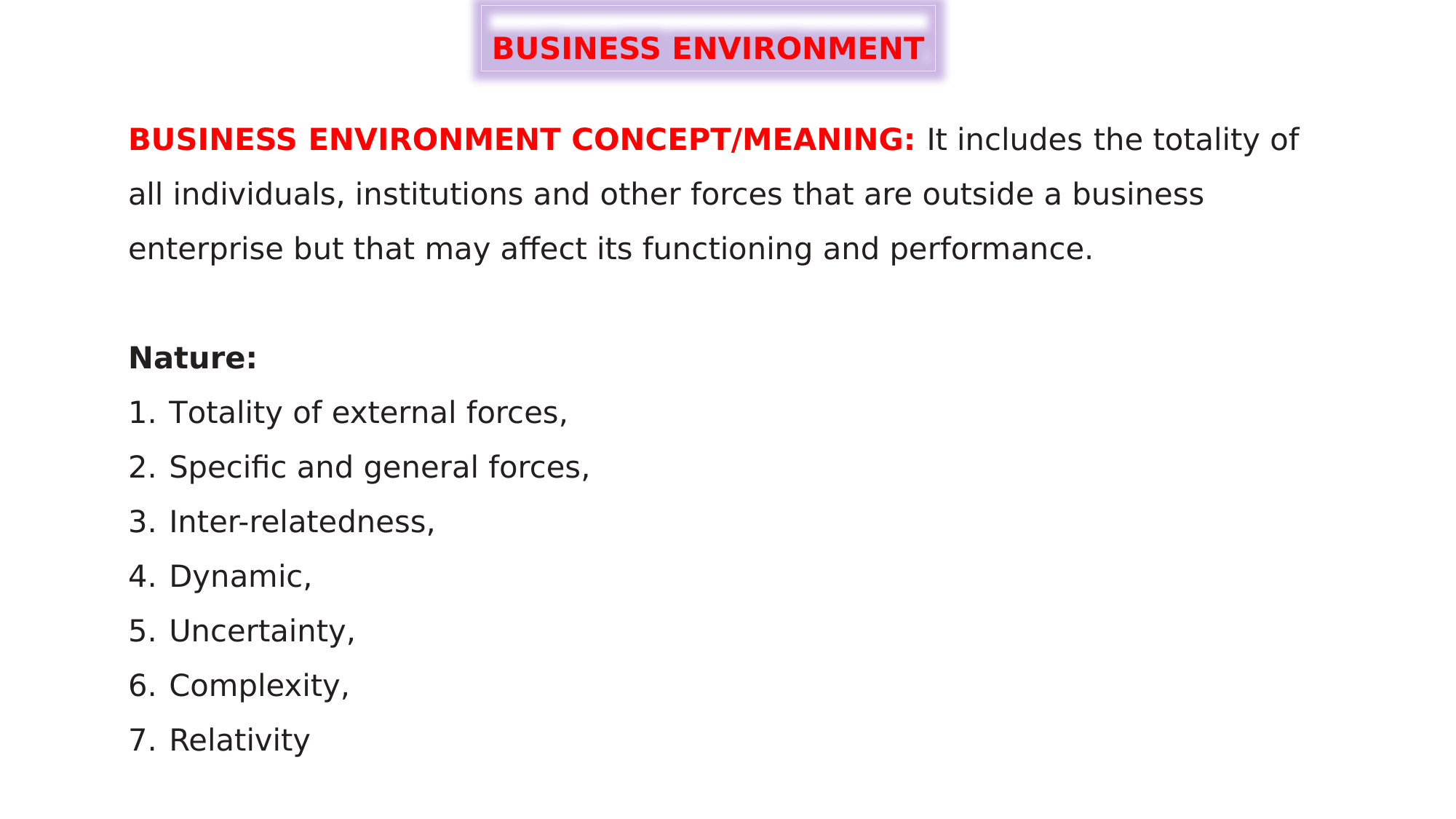

BUSINESS ENVIRONMENT
BUSINESS ENVIRONMENT CONCEPT/MEANING: It includes the totality of all individuals, institutions and other forces that are outside a business enterprise but that may affect its functioning and performance.

Nature:
Totality of external forces,
Specific and general forces,
Inter-relatedness,
Dynamic,
Uncertainty,
Complexity,
Relativity